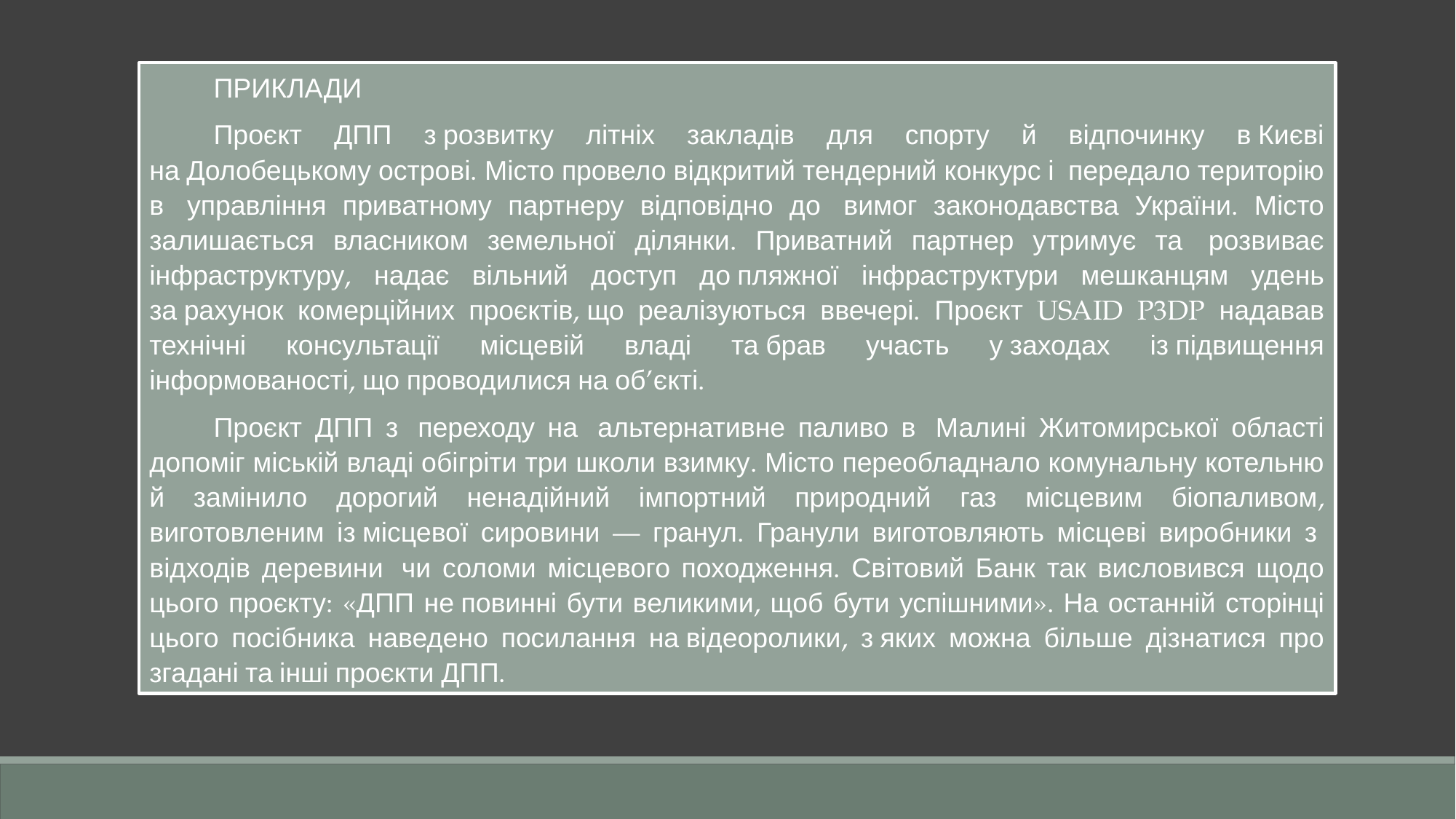

ПРИКЛАДИ
Проєкт ДПП з розвитку літніх закладів для спорту й відпочинку в Києві на Долобецькому острові. Місто провело відкритий тендерний конкурс і  передало територію в  управління приватному партнеру відповідно до  вимог законодавства України. Місто залишається власником земельної ділянки. Приватний партнер утримує та  розвиває інфраструктуру, надає вільний доступ до пляжної інфраструктури мешканцям удень за рахунок комерційних проєктів, що реалізуються ввечері. Проєкт USAID P3DP надавав технічні консультації місцевій владі та брав участь у заходах із підвищення інформованості, що проводилися на об’єкті.
Проєкт ДПП з  переходу на  альтернативне паливо в  Малині Житомирської області допоміг міській владі обігріти три школи взимку. Місто переобладнало комунальну котельню й замінило дорогий ненадійний імпортний природний газ місцевим біопаливом, виготовленим із місцевої сировини — гранул. Гранули виготовляють місцеві виробники з  відходів деревини  чи соломи місцевого походження. Світовий Банк так висловився щодо цього проєкту: «ДПП не повинні бути великими, щоб бути успішними». На останній сторінці цього посібника наведено посилання на відеоролики, з яких можна більше дізнатися про згадані та інші проєкти ДПП.